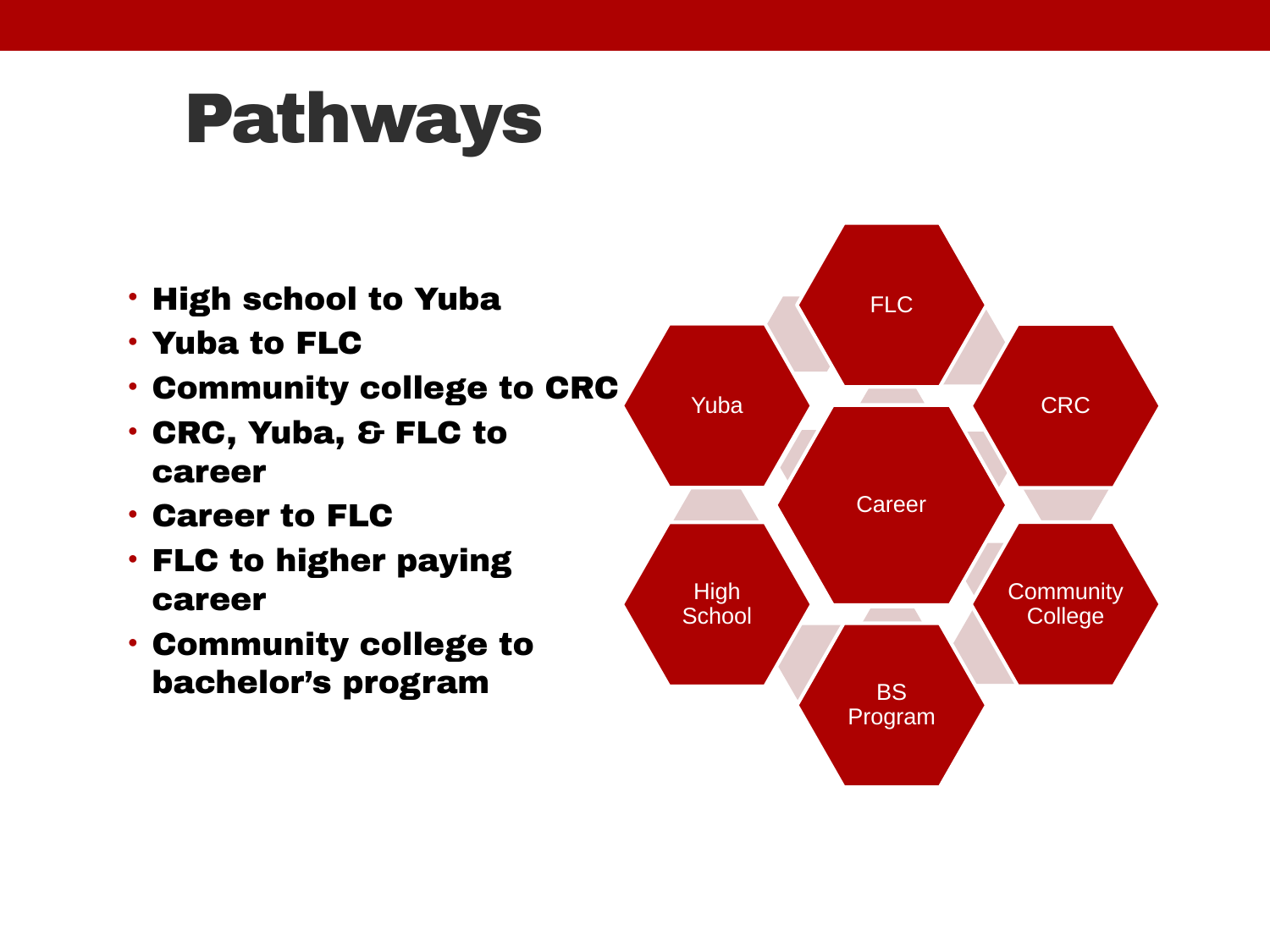

# Pathways
Career
FLC
CRC
Community College
BS Program
High School
Yuba
High school to Yuba
Yuba to FLC
Community college to CRC
CRC, Yuba, & FLC to career
Career to FLC
FLC to higher paying career
Community college to bachelor’s program